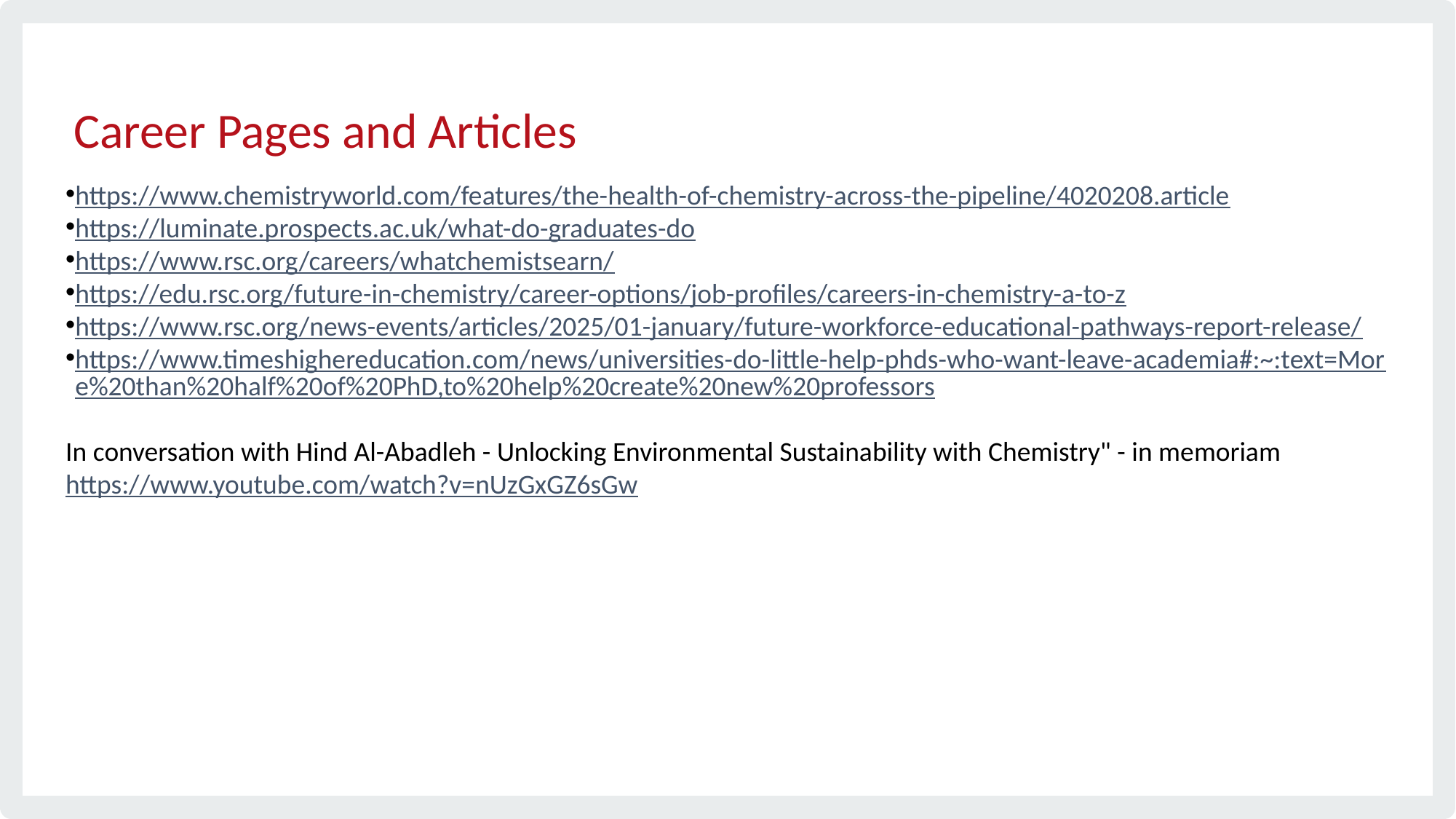

# Career Pages and Articles
https://www.chemistryworld.com/features/the-health-of-chemistry-across-the-pipeline/4020208.article
https://luminate.prospects.ac.uk/what-do-graduates-do
https://www.rsc.org/careers/whatchemistsearn/
https://edu.rsc.org/future-in-chemistry/career-options/job-profiles/careers-in-chemistry-a-to-z
https://www.rsc.org/news-events/articles/2025/01-january/future-workforce-educational-pathways-report-release/
https://www.timeshighereducation.com/news/universities-do-little-help-phds-who-want-leave-academia#:~:text=More%20than%20half%20of%20PhD,to%20help%20create%20new%20professors

In conversation with Hind Al-Abadleh - Unlocking Environmental Sustainability with Chemistry" - in memoriam
https://www.youtube.com/watch?v=nUzGxGZ6sGw